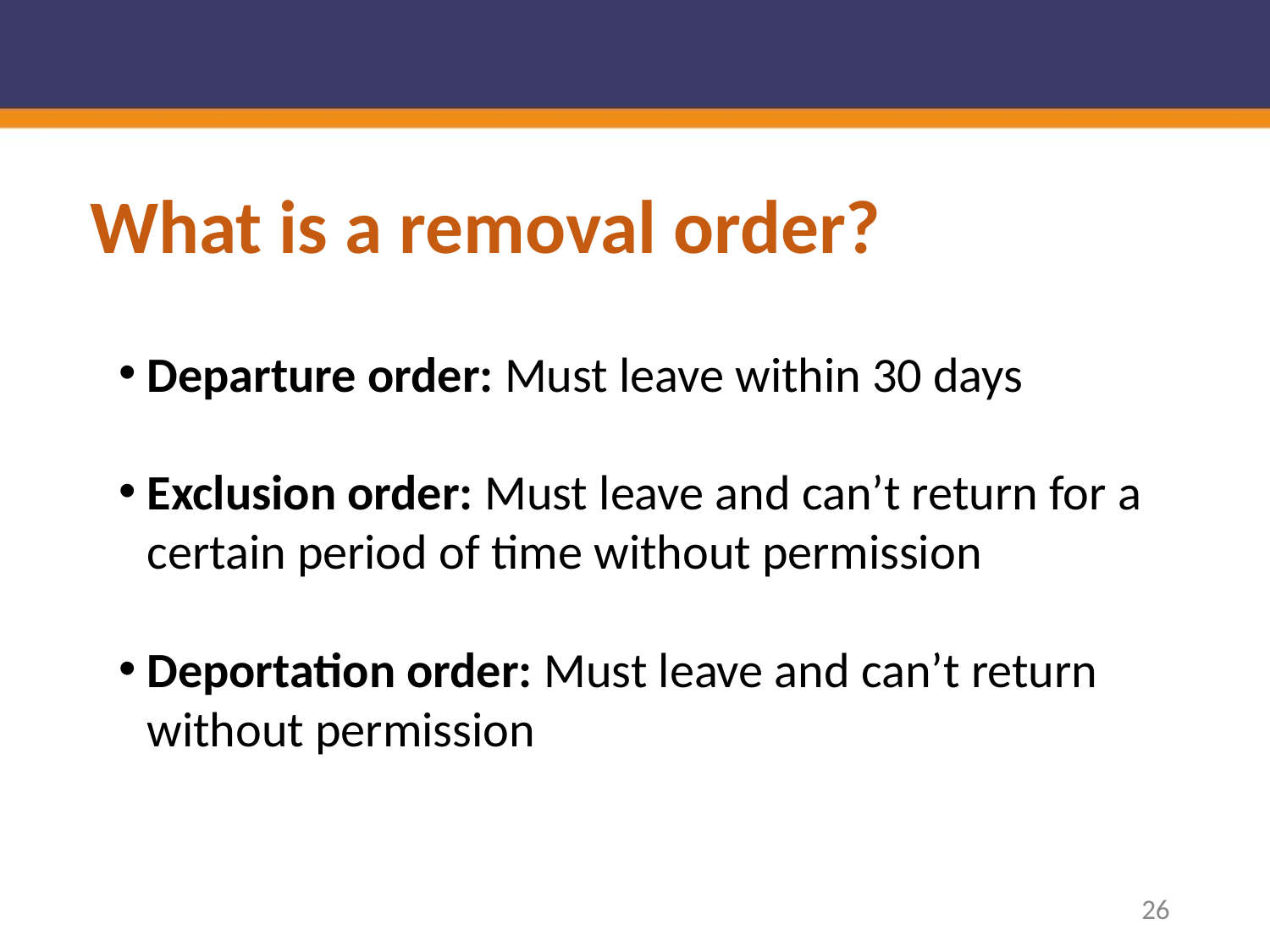

# What is a removal order?
Departure order: Must leave within 30 days

Exclusion order: Must leave and can’t return for a certain period of time without permission

Deportation order: Must leave and can’t return without permission

26